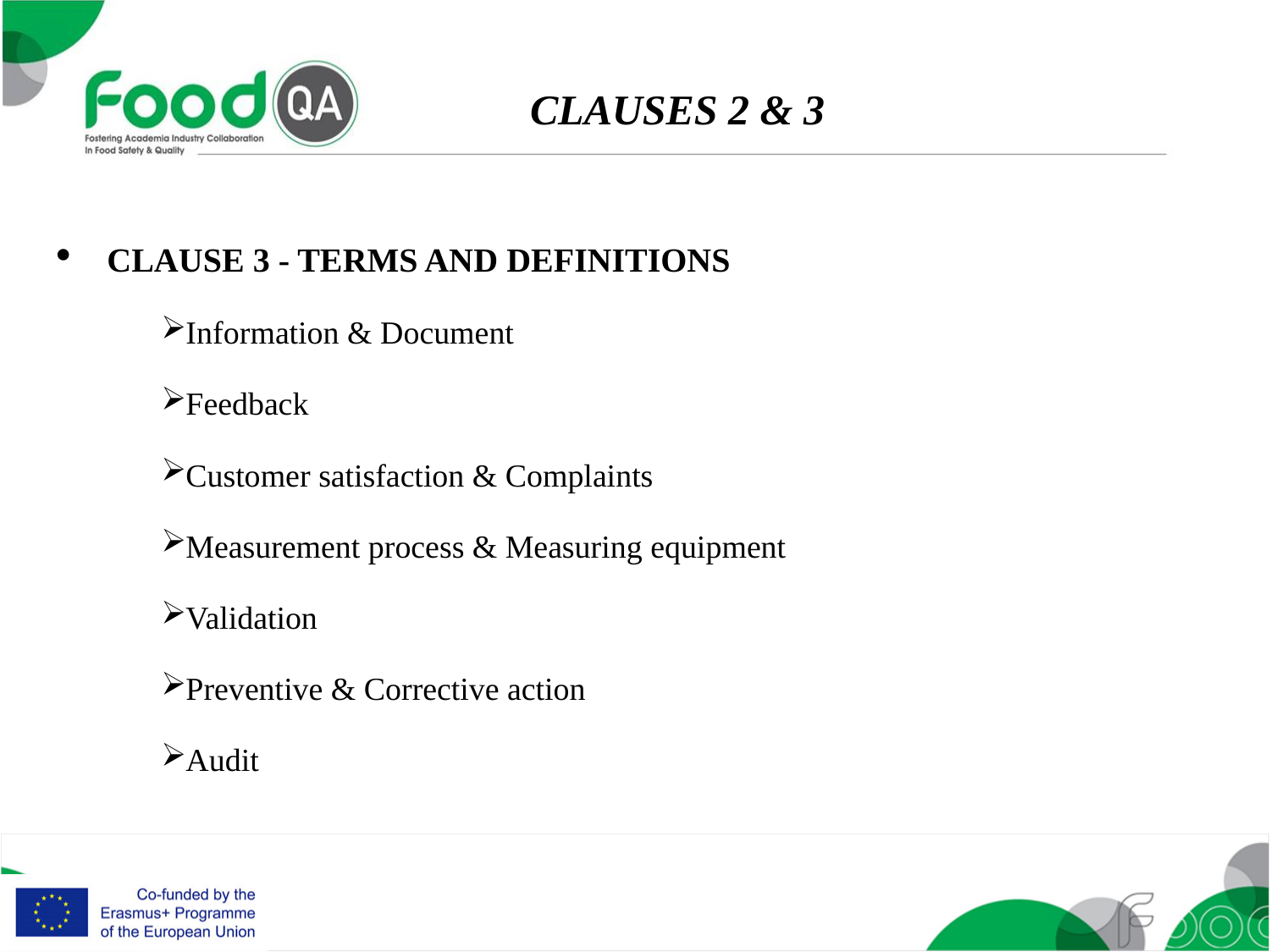

CLAUSES 2 & 3
CLAUSE 3 - TERMS AND DEFINITIONS
Information & Document
Feedback
Customer satisfaction & Complaints
Measurement process & Measuring equipment
Validation
Preventive & Corrective action
Audit